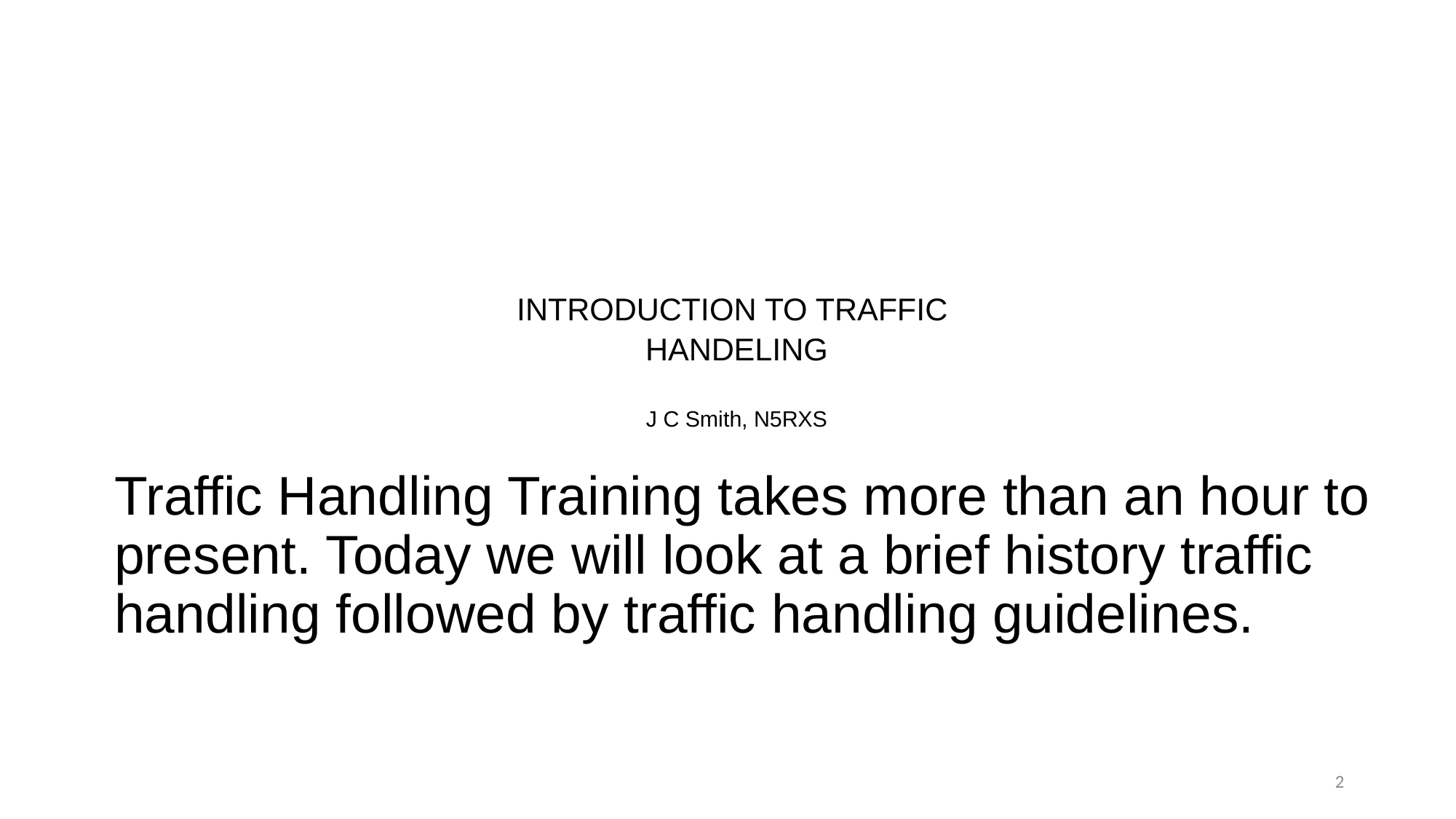

# INTRODUCTION TO TRAFFIC HANDELING J C Smith, N5RXS

Traffic Handling Training takes more than an hour to present. Today we will look at a brief history traffic handling followed by traffic handling guidelines.
2